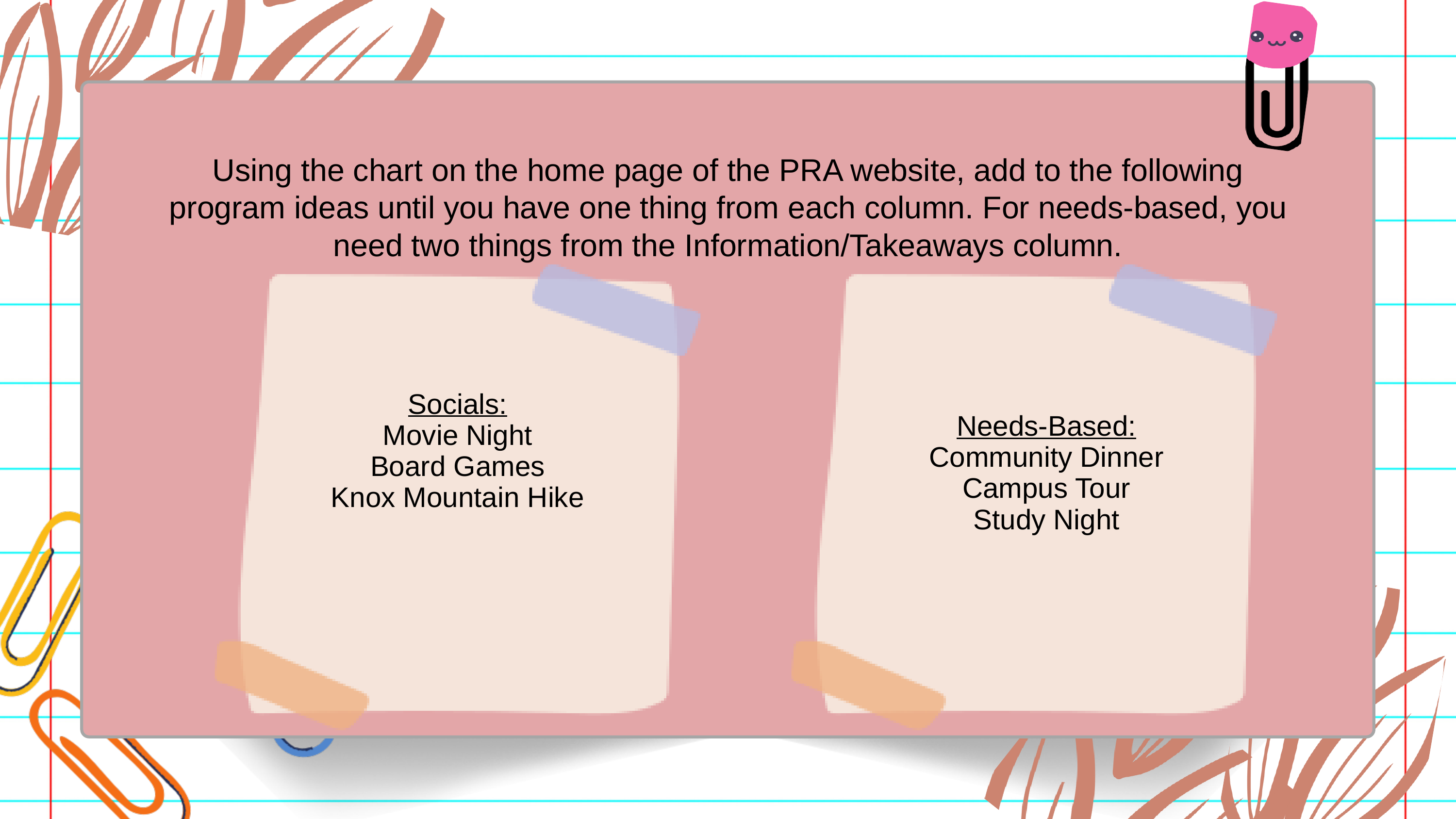

Using the chart on the home page of the PRA website, add to the following program ideas until you have one thing from each column. For needs-based, you need two things from the Information/Takeaways column.

Socials:
Movie Night
Board Games
Knox Mountain Hike

Needs-Based:
Community Dinner
Campus Tour
Study Night